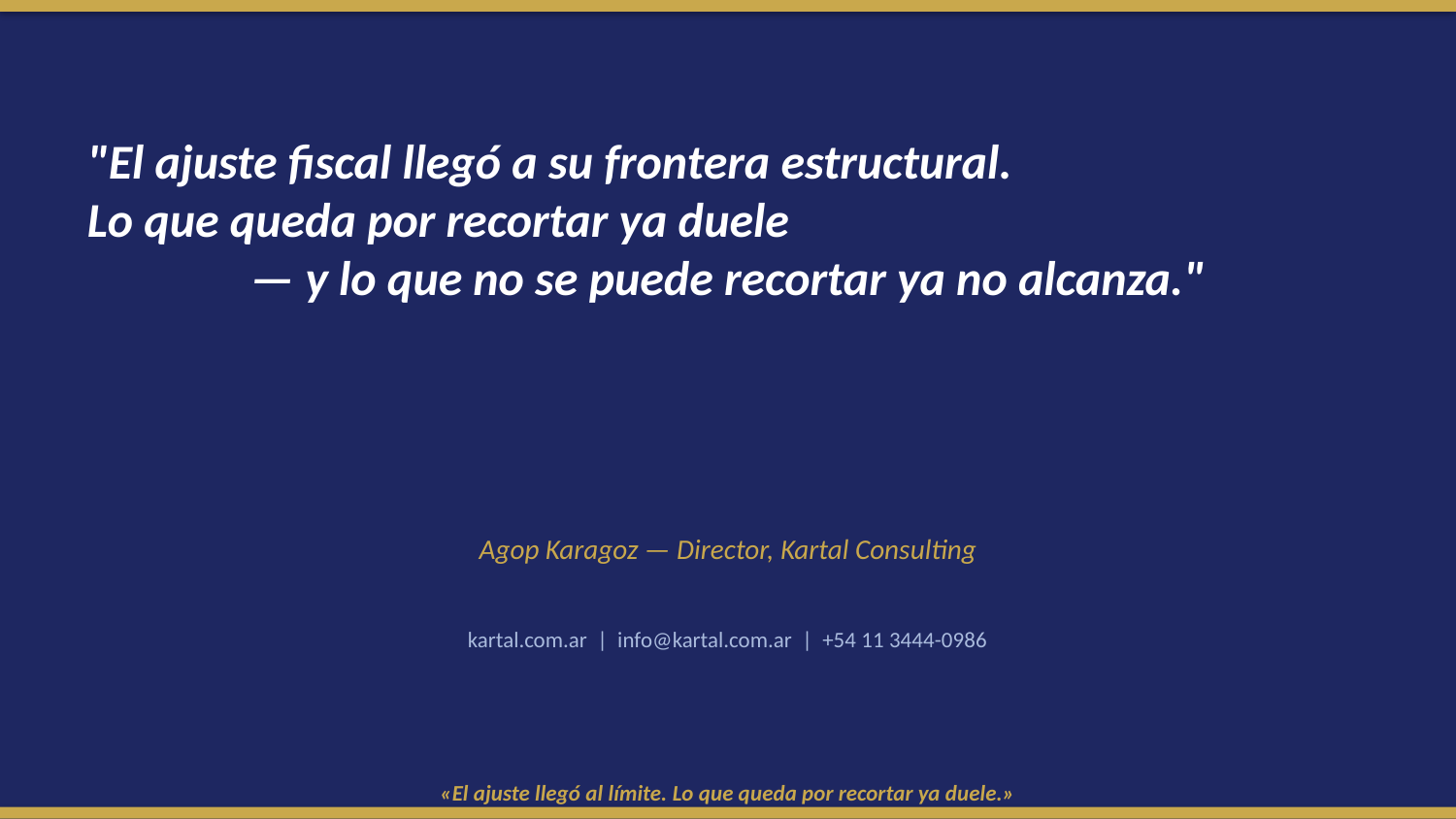

"El ajuste fiscal llegó a su frontera estructural.
Lo que queda por recortar ya duele
— y lo que no se puede recortar ya no alcanza."
Agop Karagoz — Director, Kartal Consulting
kartal.com.ar  |  info@kartal.com.ar  |  +54 11 3444-0986
«El ajuste llegó al límite. Lo que queda por recortar ya duele.»